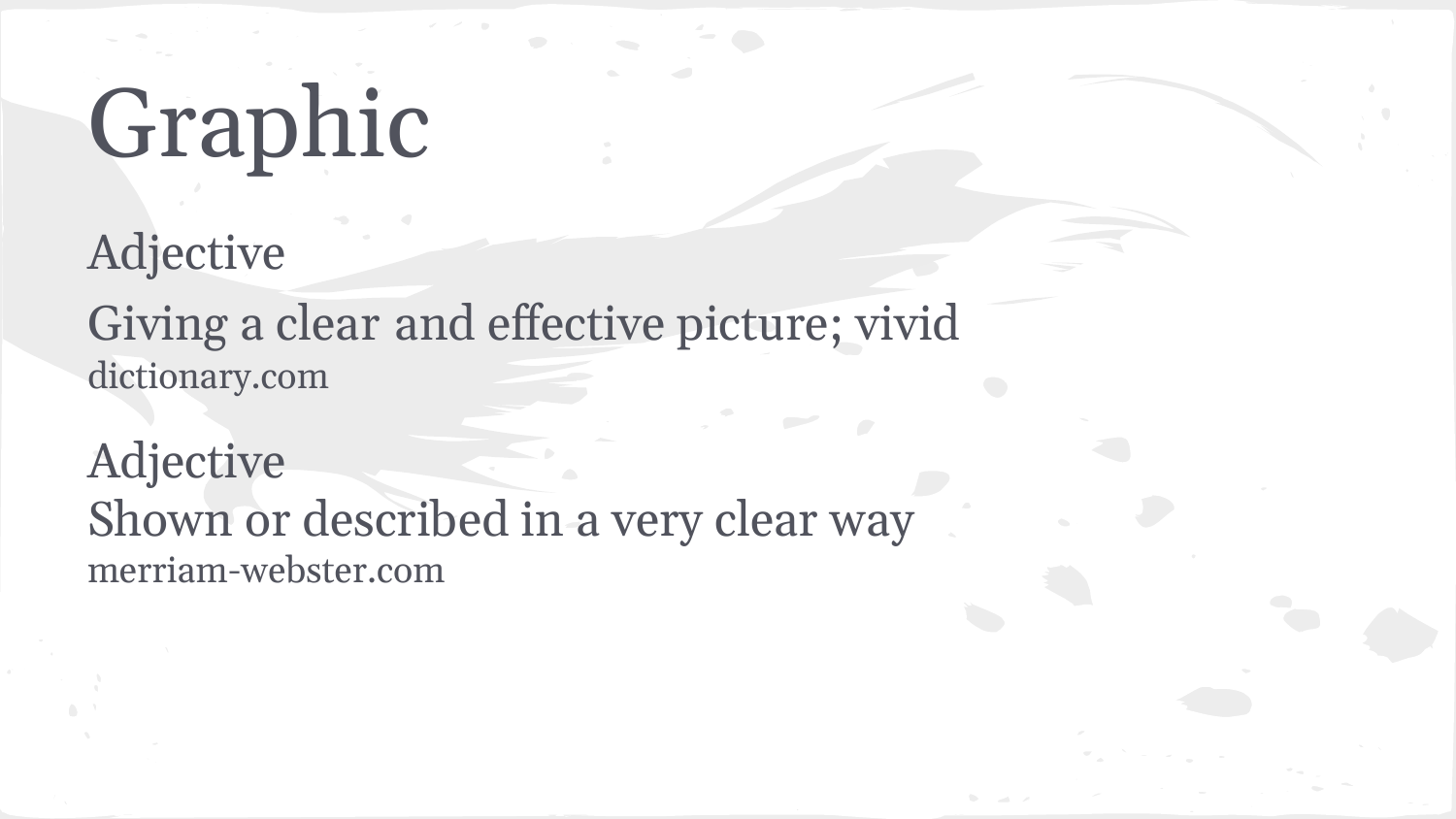

# Graphic
Adjective
Giving a clear and effective picture; vivid
dictionary.com

Adjective
Shown or described in a very clear way
merriam-webster.com